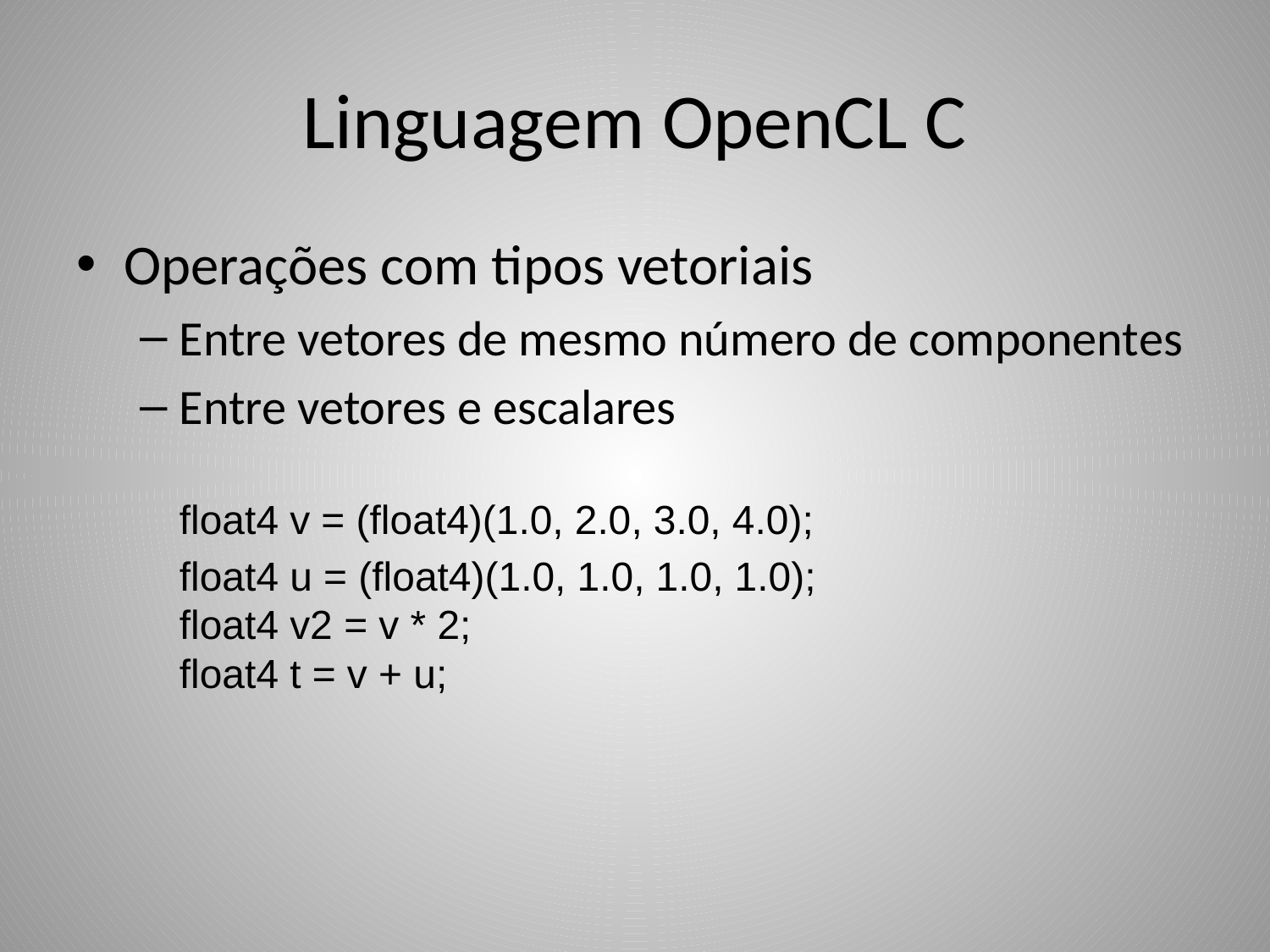

# Linguagem OpenCL C
Operações com tipos vetoriais
Entre vetores de mesmo número de componentes
Entre vetores e escalares
float4 v = (float4)(1.0, 2.0, 3.0, 4.0);
	float4 u = (float4)(1.0, 1.0, 1.0, 1.0);
float4 v2 = v * 2;
float4 t = v + u;